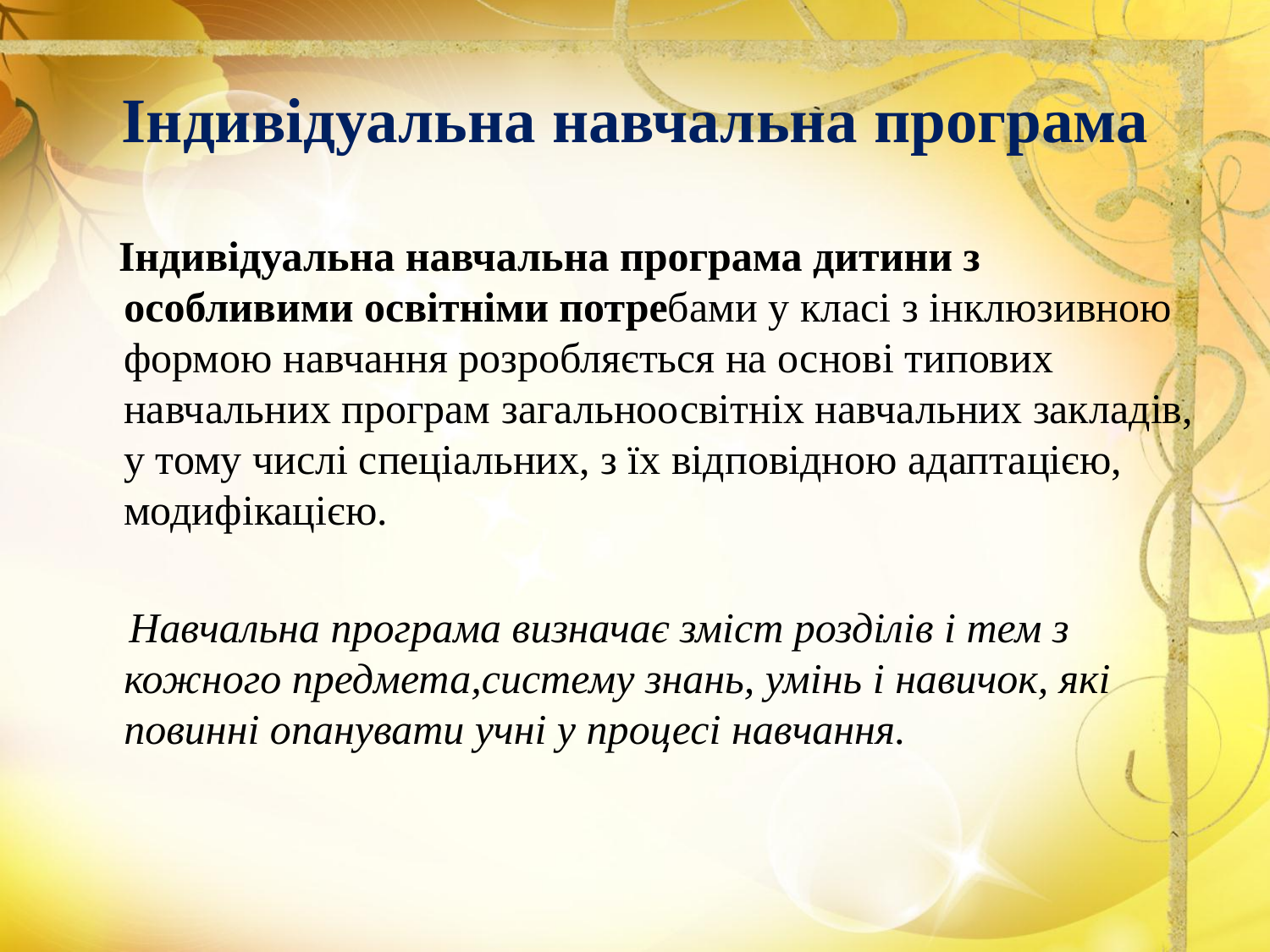

# Індивідуальна навчальна програма
    Індивідуальна навчальна програма дитини з особливими освітніми потребами у класі з інклюзивною формою навчання розробляється на основі типових навчальних програм загальноосвітніх навчальних закладів, у тому числі спеціальних, з їх відповідною адаптацією, модифікацією.

     Навчальна програма визначає зміст розділів і тем з кожного предмета,систему знань, умінь і навичок, які повинні опанувати учні у процесі навчання.